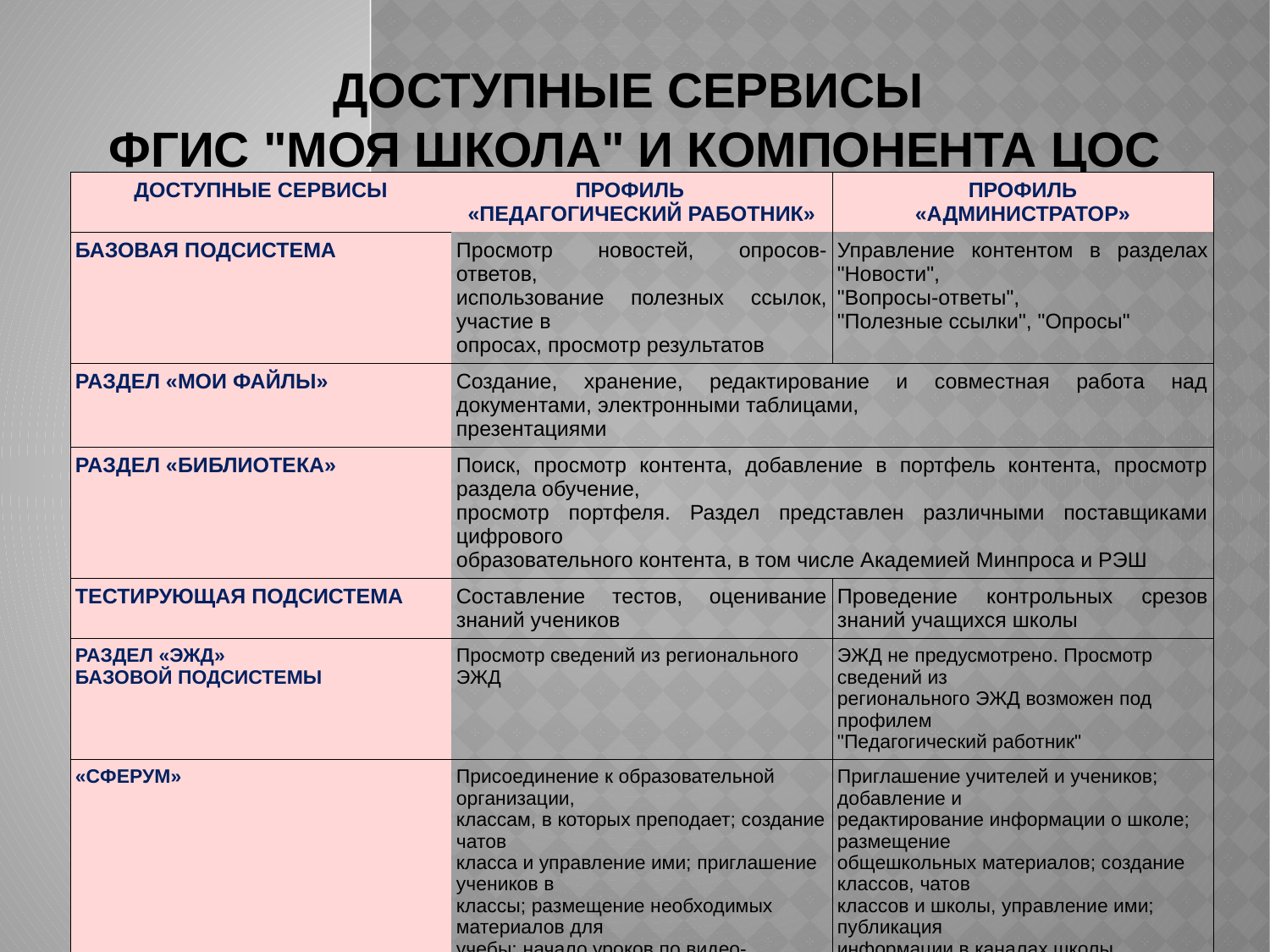

# ДОСТУПНЫЕ СЕРВИСЫ ФГИС "МОЯ ШКОЛА" И КОМПОНЕНТА ЦОС
| ДОСТУПНЫЕ СЕРВИСЫ | ПРОФИЛЬ «ПЕДАГОГИЧЕСКИЙ РАБОТНИК» | ПРОФИЛЬ «АДМИНИСТРАТОР» |
| --- | --- | --- |
| БАЗОВАЯ ПОДСИСТЕМА | Просмотр новостей, опросов-ответов, использование полезных ссылок, участие в опросах, просмотр результатов | Управление контентом в разделах "Новости", "Вопросы-ответы", "Полезные ссылки", "Опросы" |
| РАЗДЕЛ «МОИ ФАЙЛЫ» | Создание, хранение, редактирование и совместная работа над документами, электронными таблицами, презентациями |  |
| РАЗДЕЛ «БИБЛИОТЕКА» | Поиск, просмотр контента, добавление в портфель контента, просмотр раздела обучение, просмотр портфеля. Раздел представлен различными поставщиками цифрового образовательного контента, в том числе Академией Минпроса и РЭШ |  |
| ТЕСТИРУЮЩАЯ ПОДСИСТЕМА | Составление тестов, оценивание знаний учеников | Проведение контрольных срезов знаний учащихся школы |
| РАЗДЕЛ «ЭЖД» БАЗОВОЙ ПОДСИСТЕМЫ | Просмотр сведений из регионального ЭЖД | ЭЖД не предусмотрено. Просмотр сведений из регионального ЭЖД возможен под профилем "Педагогический работник" |
| «СФЕРУМ» | Присоединение к образовательной организации, классам, в которых преподает; создание чатов класса и управление ими; приглашение учеников в классы; размещение необходимых материалов для учебы; начало уроков по видео-, аудиосвязи; запуск трансляции | Приглашение учителей и учеников; добавление и редактирование информации о школе; размещение общешкольных материалов; создание классов, чатов классов и школы, управление ими; публикация информации в каналах школы |